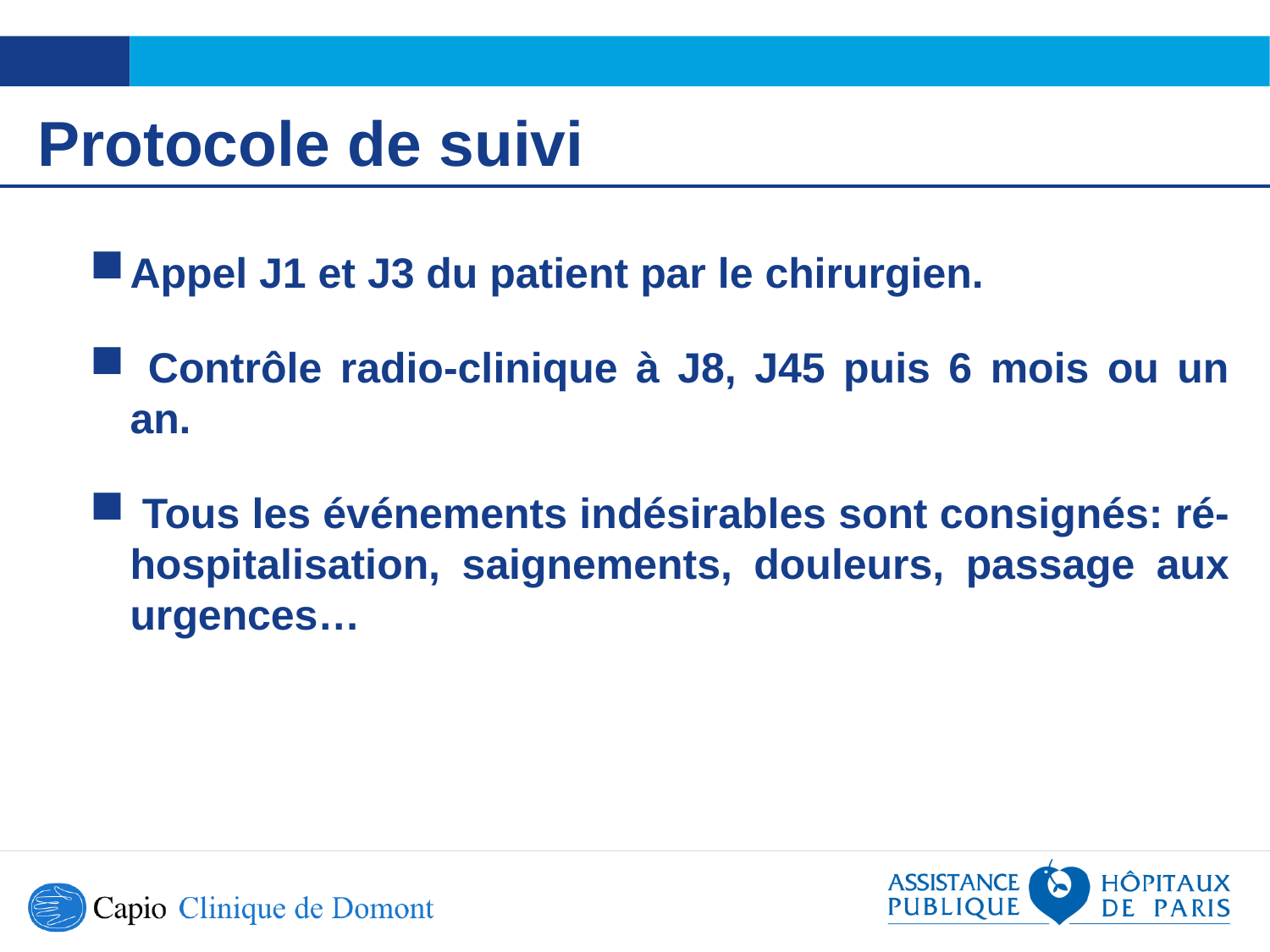

Protocole de suivi
Appel J1 et J3 du patient par le chirurgien.
 Contrôle radio-clinique à J8, J45 puis 6 mois ou un an.
 Tous les événements indésirables sont consignés: ré-hospitalisation, saignements, douleurs, passage aux urgences…